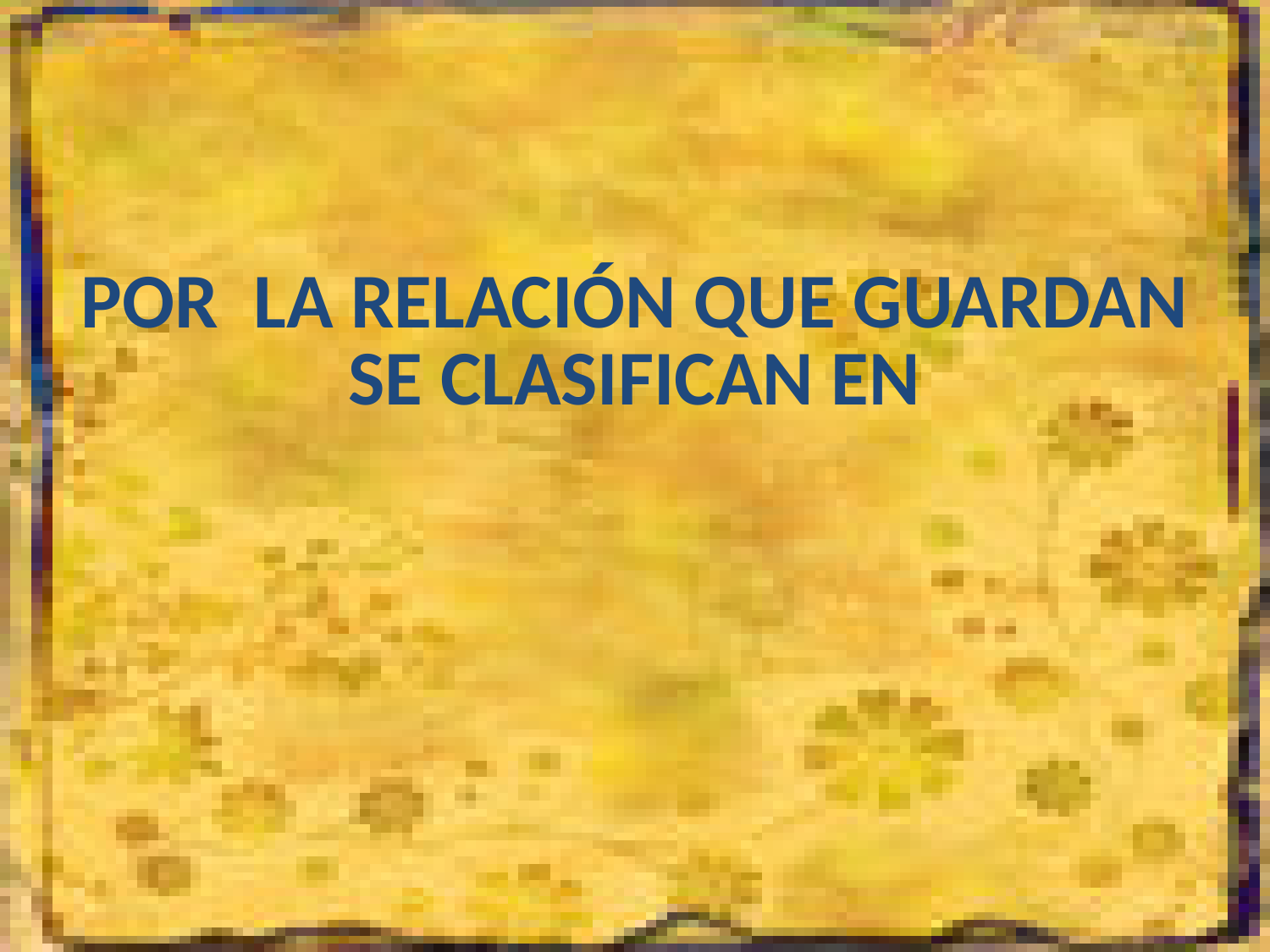

# POR  LA RELACIÓN QUE GUARDAN SE CLASIFICAN EN